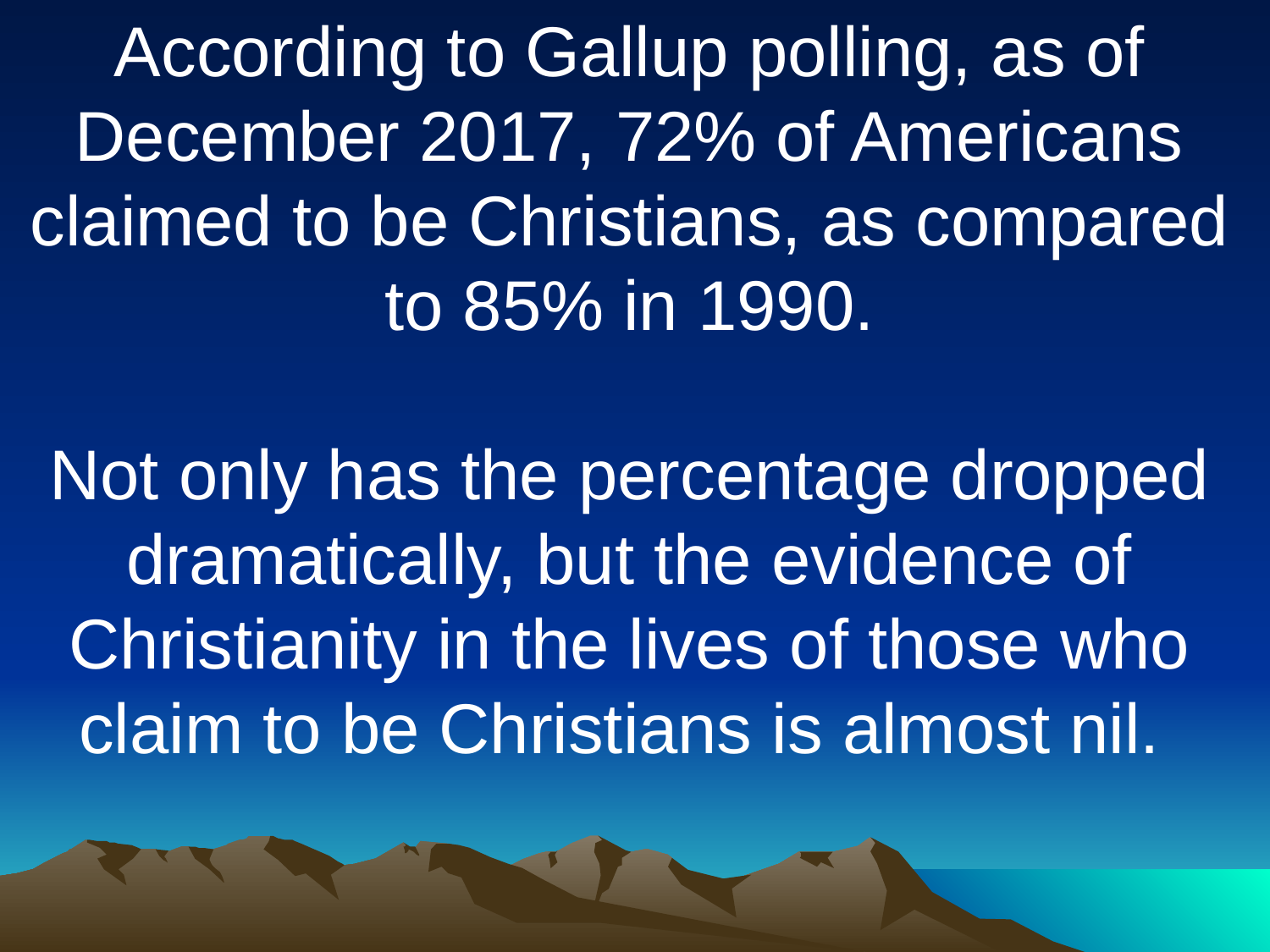

According to Gallup polling, as of December 2017, 72% of Americans claimed to be Christians, as compared to 85% in 1990.

Not only has the percentage dropped dramatically, but the evidence of Christianity in the lives of those who claim to be Christians is almost nil.